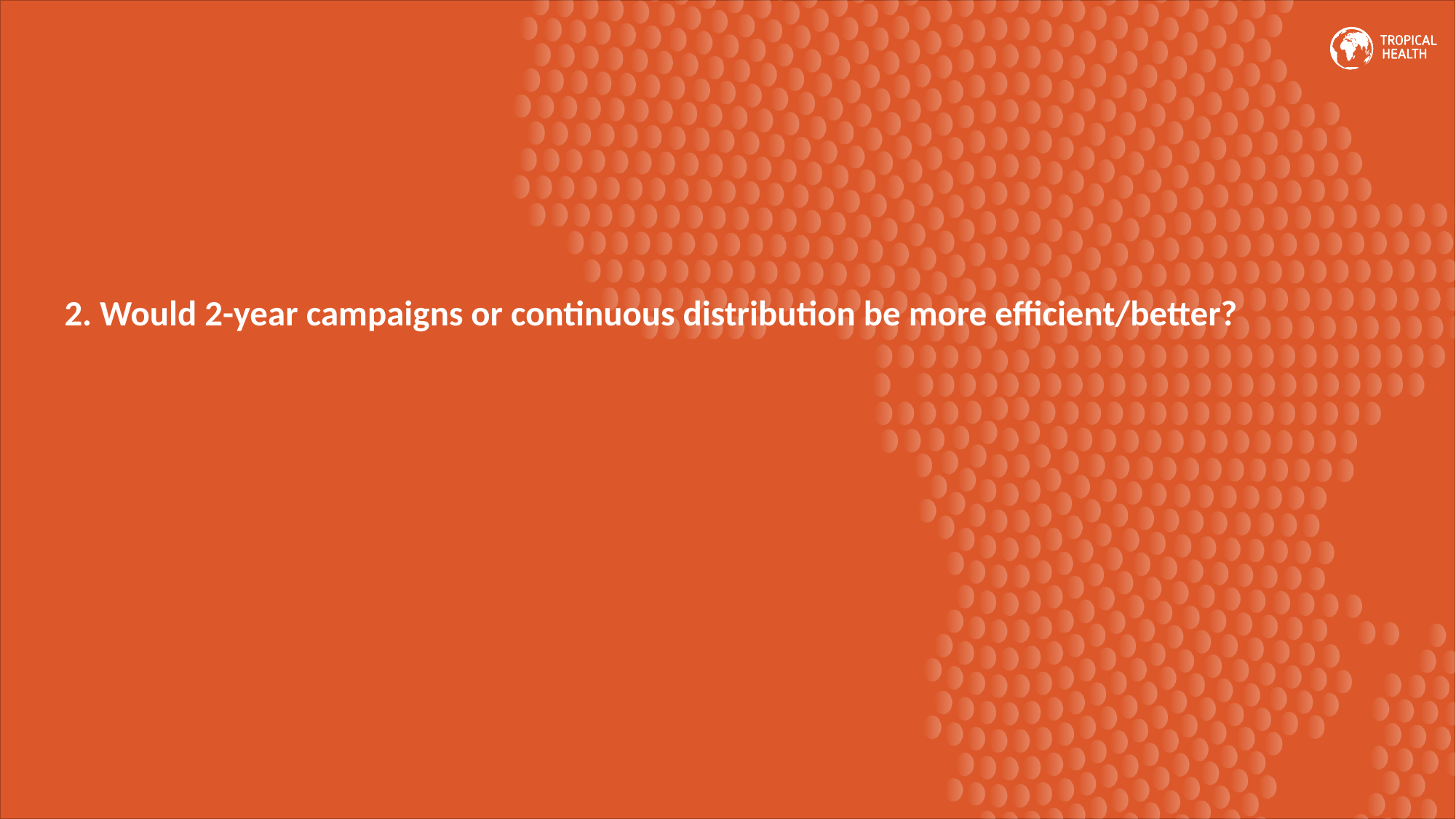

# 2. Would 2-year campaigns or continuous distribution be more efficient/better?